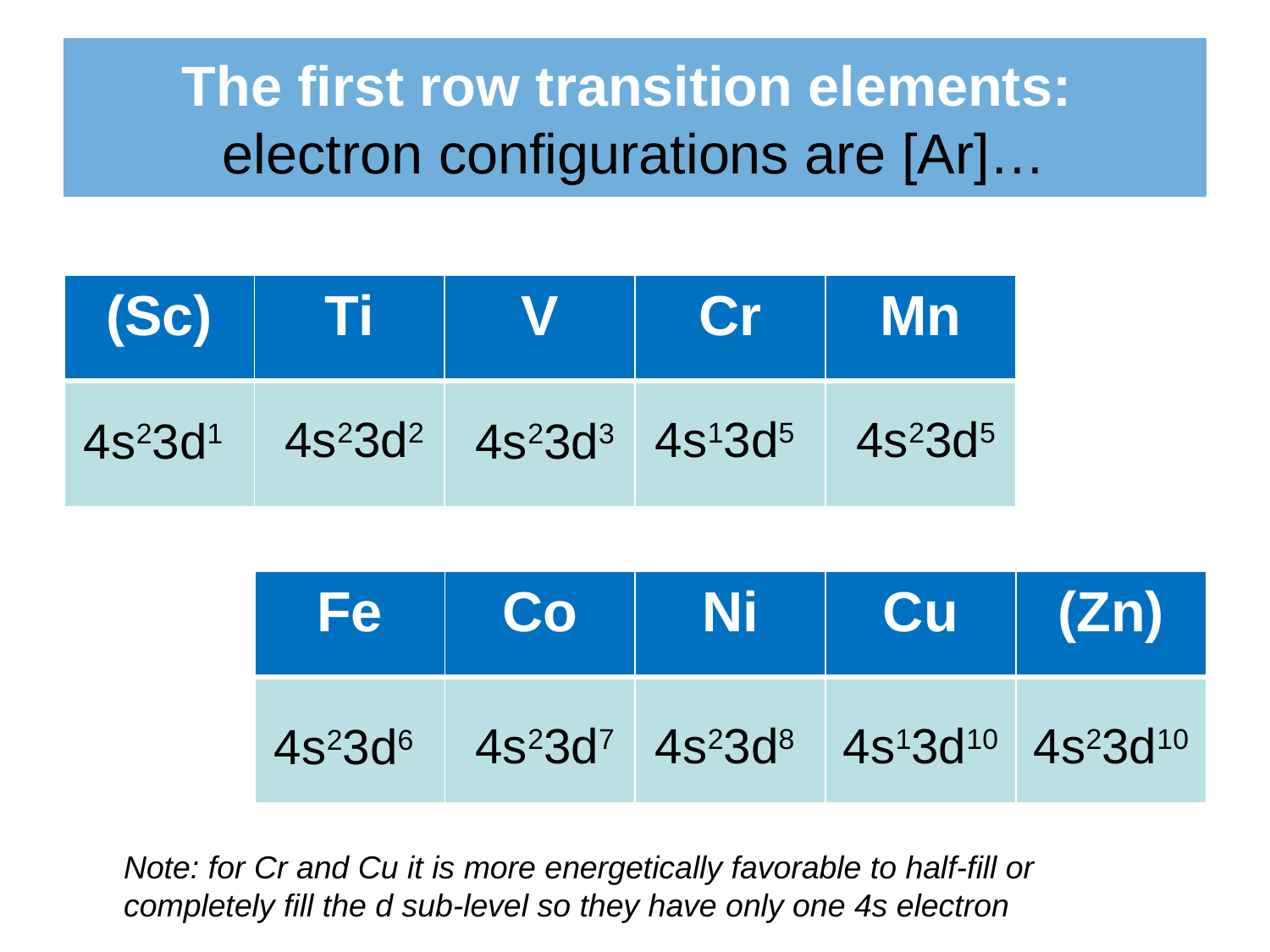

# The first row transition elements: electron configurations are [Ar]…
| (Sc) | Ti | V | Cr | Mn |
| --- | --- | --- | --- | --- |
|  |  |  |  |  |
4s23d2
4s13d5
4s23d5
4s23d1
4s23d3
| Fe | Co | Ni | Cu | (Zn) |
| --- | --- | --- | --- | --- |
|  |  |  |  |  |
4s23d7
4s23d8
4s13d10
4s23d10
4s23d6
Note: for Cr and Cu it is more energetically favorable to half-fill or completely fill the d sub-level so they have only one 4s electron